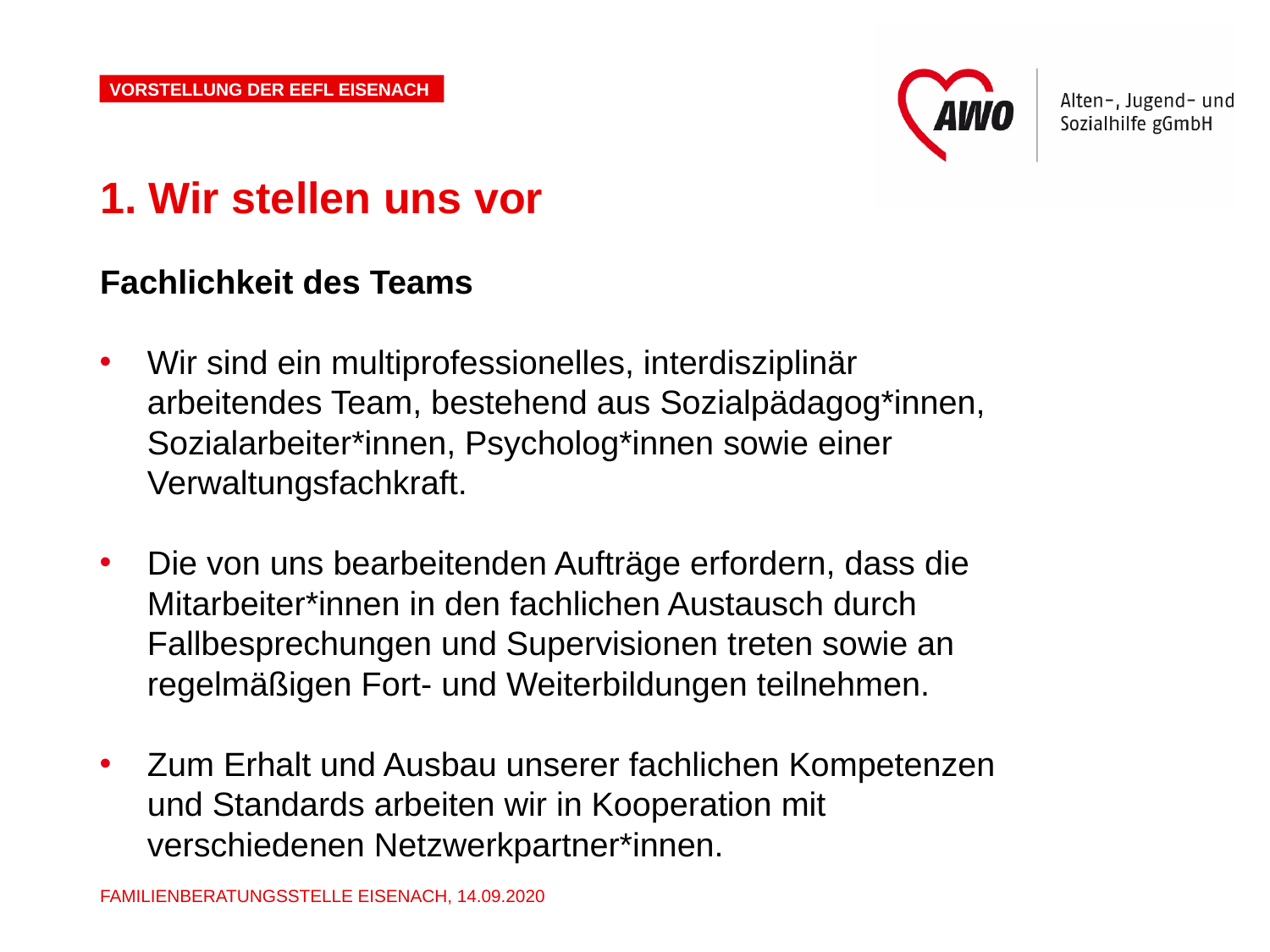

Vorstellung der Eefl Eisenach
# 1. Wir stellen uns vor

Wir sind ein multiprofessionelles, interdisziplinär arbeitendes Team, bestehend aus Sozialpädagog*innen, Sozialarbeiter*innen, Psycholog*innen sowie einer Verwaltungsfachkraft.

Die von uns bearbeitenden Aufträge erfordern, dass die Mitarbeiter*innen in den fachlichen Austausch durch Fallbesprechungen und Supervisionen treten sowie an regelmäßigen Fort- und Weiterbildungen teilnehmen.

Zum Erhalt und Ausbau unserer fachlichen Kompetenzen und Standards arbeiten wir in Kooperation mit verschiedenen Netzwerkpartner*innen.

Fachlichkeit des Teams
Familienberatungsstelle eisenach, 14.09.2020